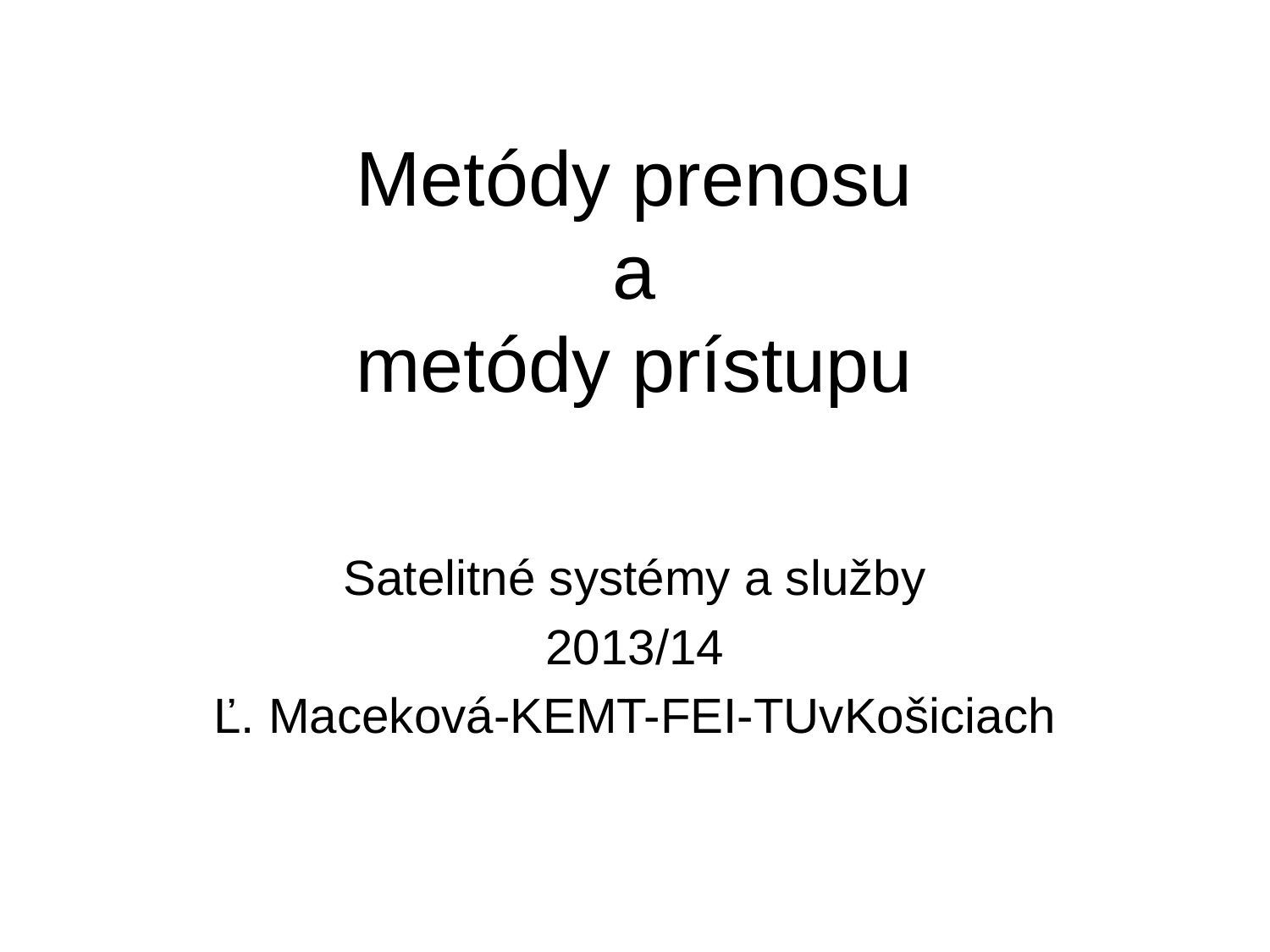

# Metódy prenosu a metódy prístupu
Satelitné systémy a služby
2013/14
Ľ. Maceková-KEMT-FEI-TUvKošiciach